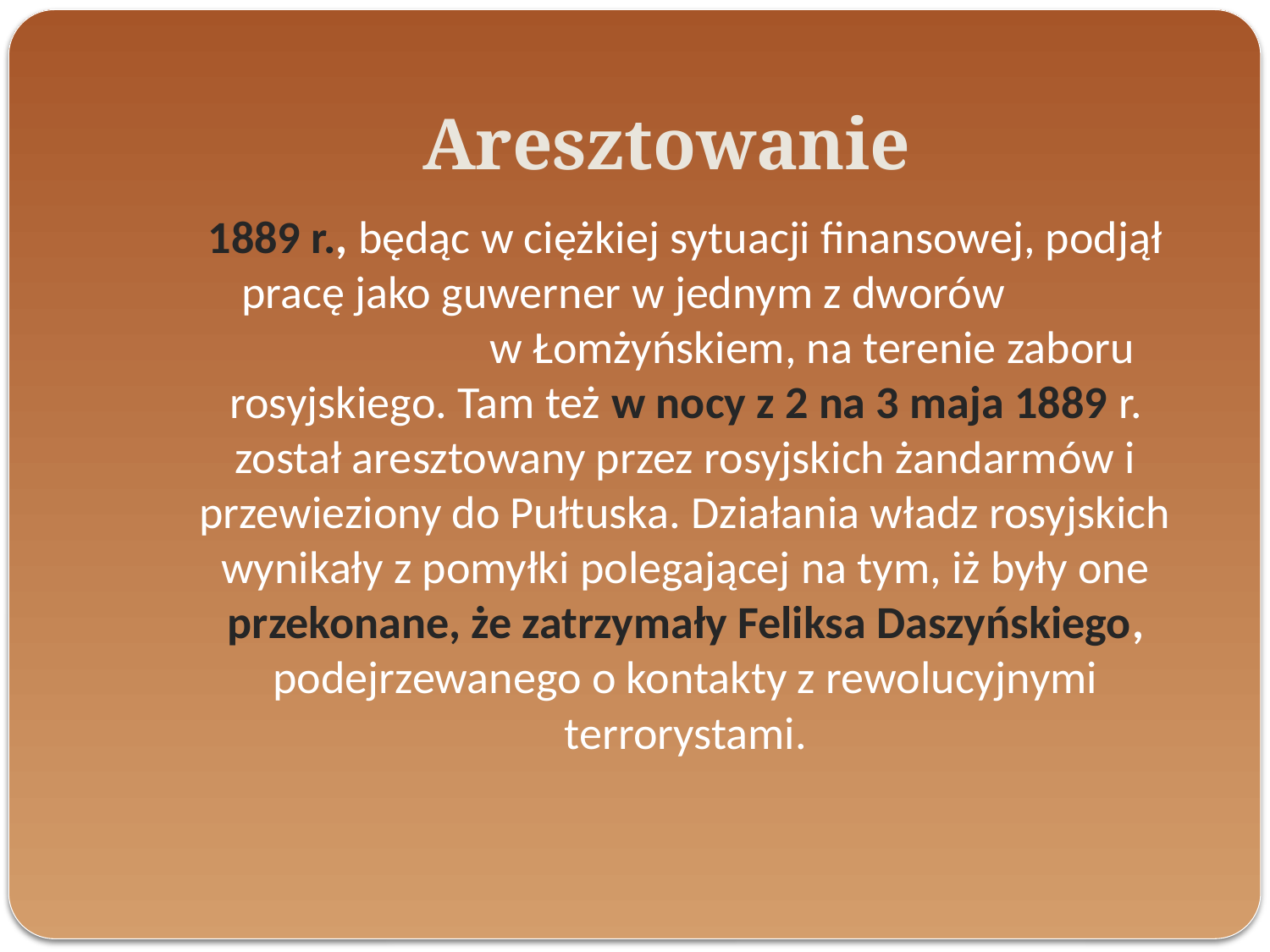

# Aresztowanie
	1889 r., będąc w ciężkiej sytuacji finansowej, podjął pracę jako guwerner w jednym z dworów 			w Łomżyńskiem, na terenie zaboru rosyjskiego. Tam też w nocy z 2 na 3 maja 1889 r. został aresztowany przez rosyjskich żandarmów i przewieziony do Pułtuska. Działania władz rosyjskich wynikały z pomyłki polegającej na tym, iż były one przekonane, że zatrzymały Feliksa Daszyńskiego, podejrzewanego o kontakty z rewolucyjnymi terrorystami.